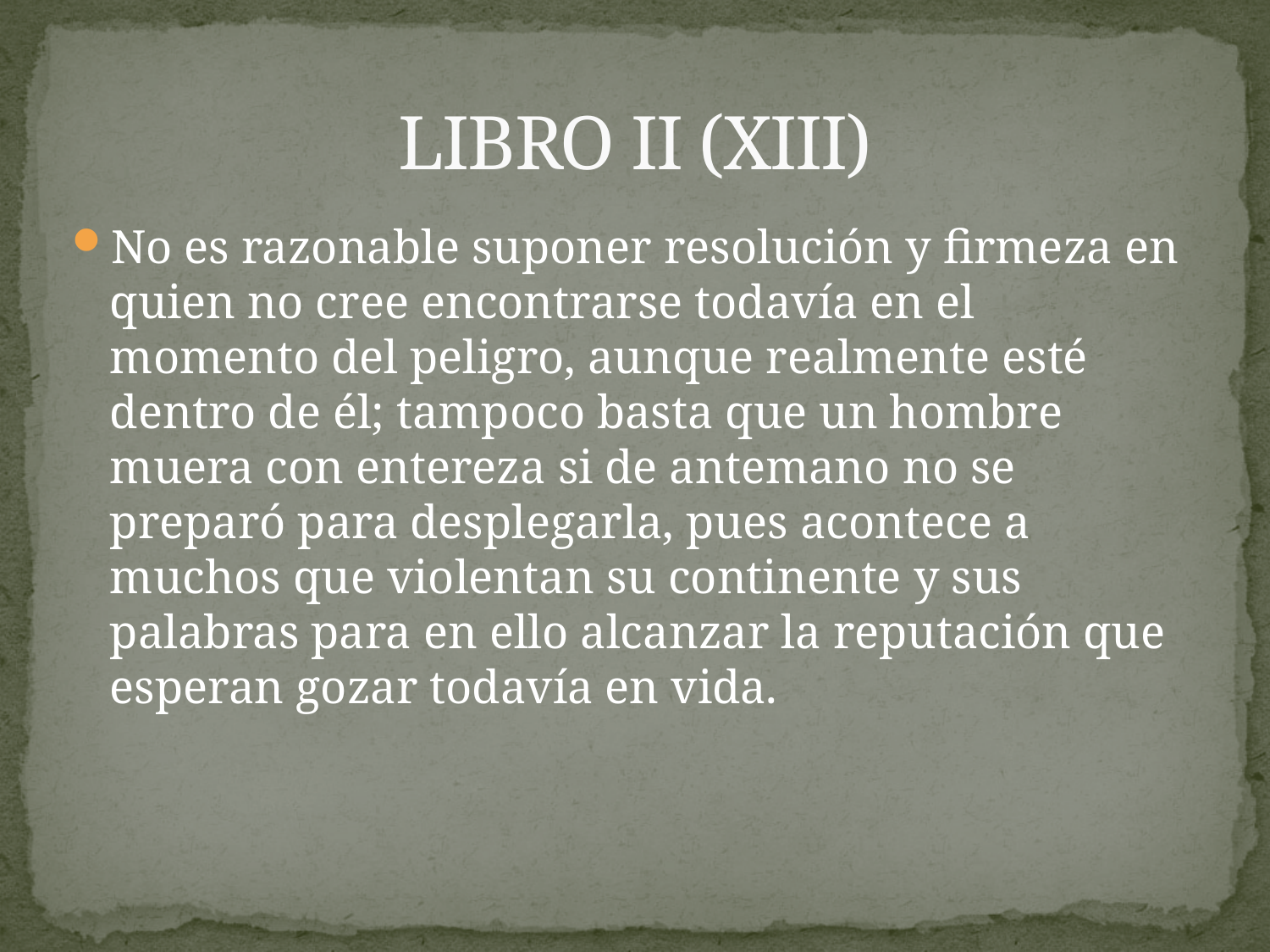

# LIBRO II (XIII)
No es razonable suponer resolución y firmeza en quien no cree encontrarse todavía en el momento del peligro, aunque realmente esté dentro de él; tampoco basta que un hombre muera con entereza si de antemano no se preparó para desplegarla, pues acontece a muchos que violentan su continente y sus palabras para en ello alcanzar la reputación que esperan gozar todavía en vida.